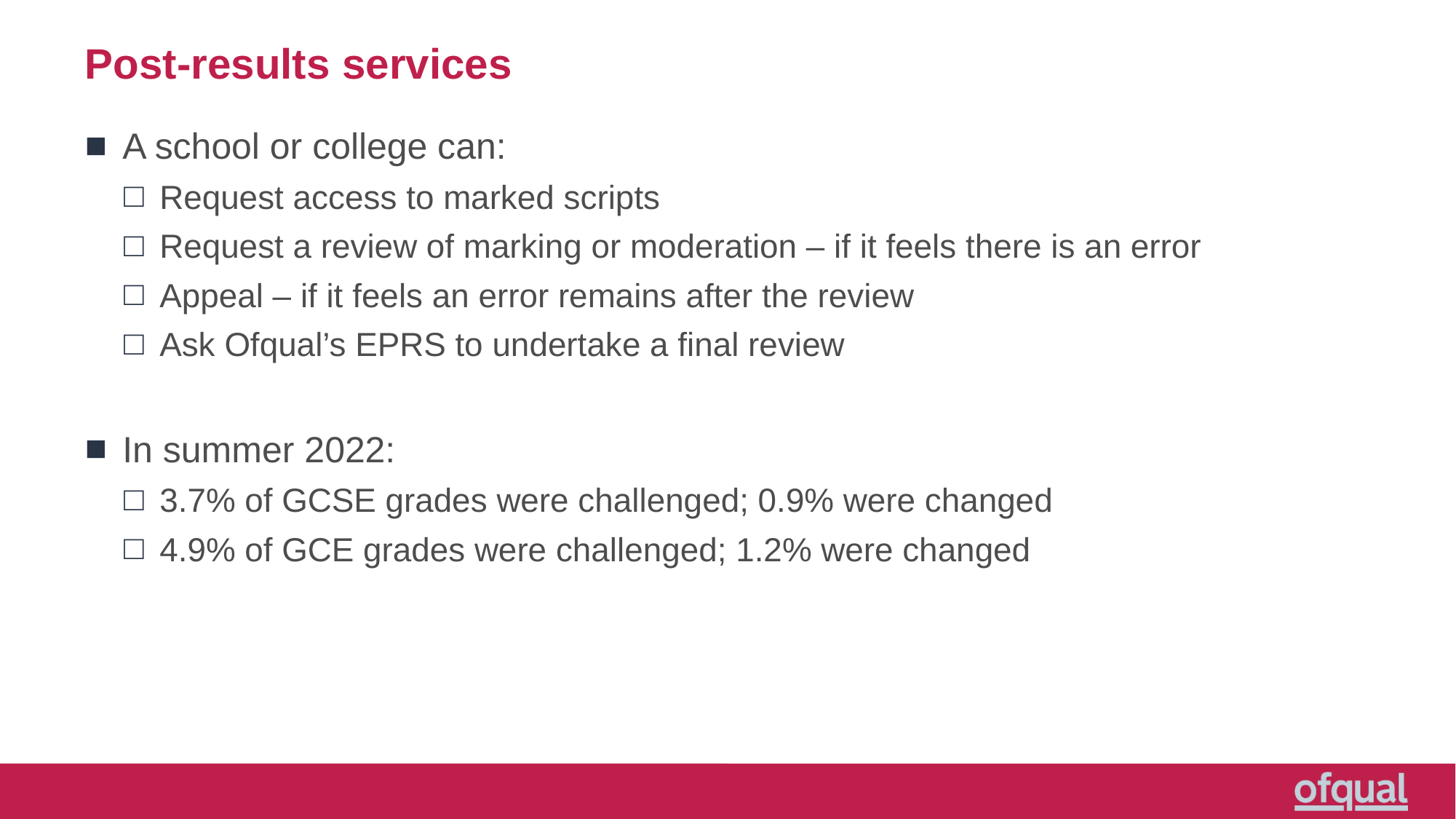

# Post-results services

### Chart

| Category |
|---|
A school or college can:
Request access to marked scripts
Request a review of marking or moderation – if it feels there is an error
Appeal – if it feels an error remains after the review
Ask Ofqual’s EPRS to undertake a final review

In summer 2022:
3.7% of GCSE grades were challenged; 0.9% were changed
4.9% of GCE grades were challenged; 1.2% were changed